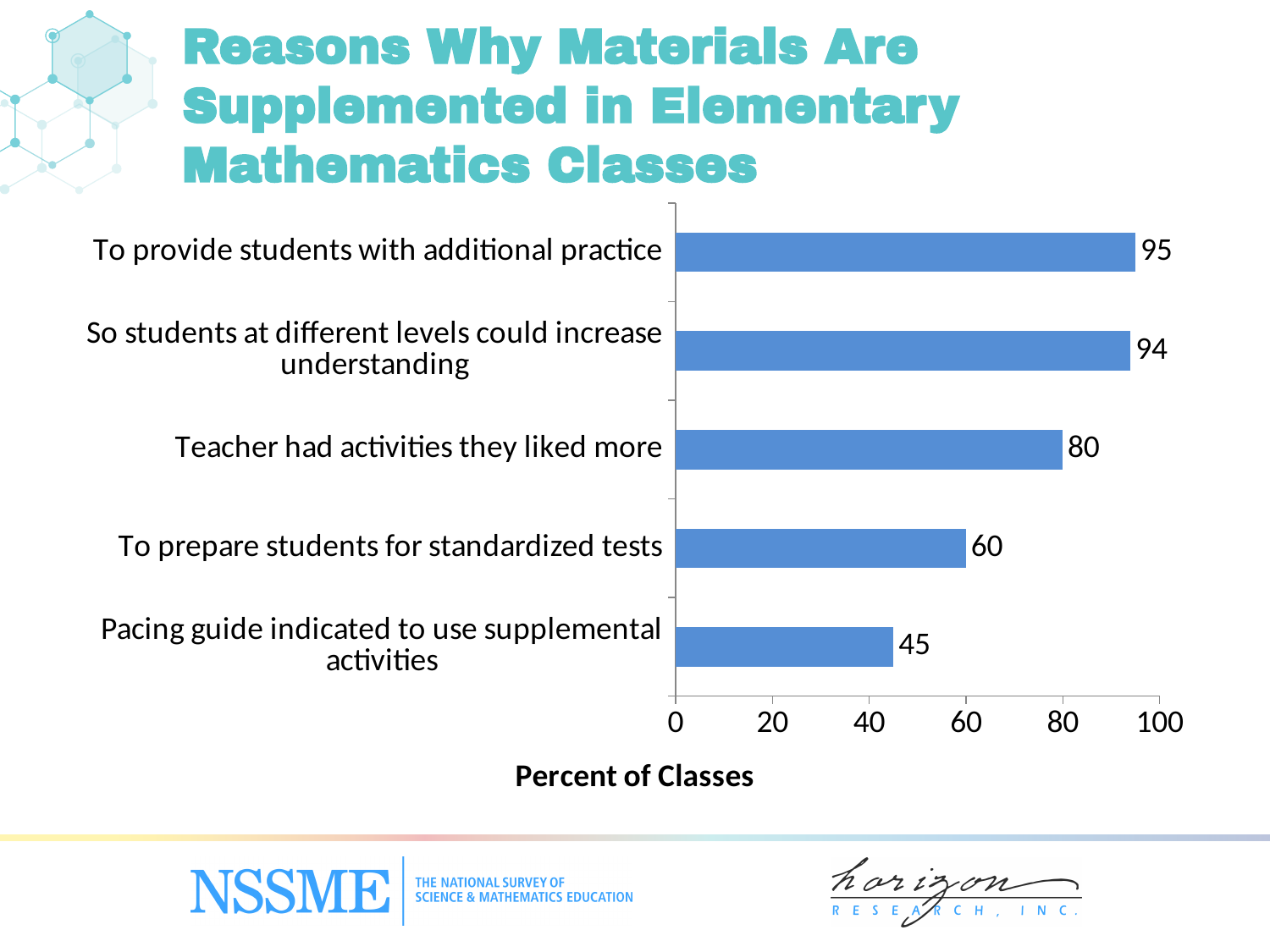

# Reasons Why Materials Are Supplemented in Elementary Mathematics Classes

### Chart

| Category | Percent of Classes |
|---|---|
| Pacing guide indicated to use supplemental activities | 45.0 |
| To prepare students for standardized tests | 60.0 |
| Teacher had activities they liked more | 80.0 |
| So students at different levels could increase understanding | 94.0 |
| To provide students with additional practice | 95.0 |